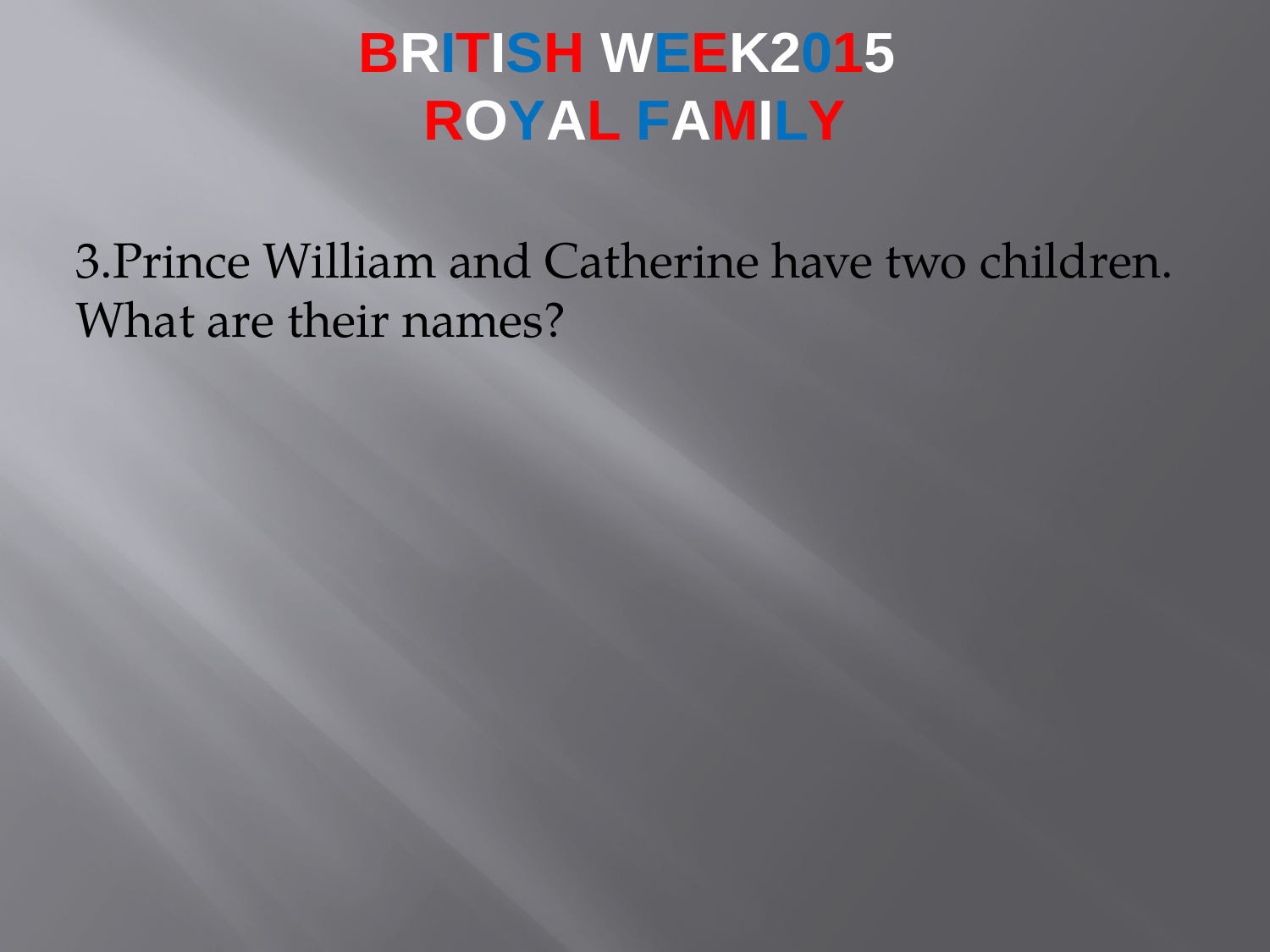

# BRITISH week2015 ROYAL FAMILY
3.Prince William and Catherine have two children. What are their names?